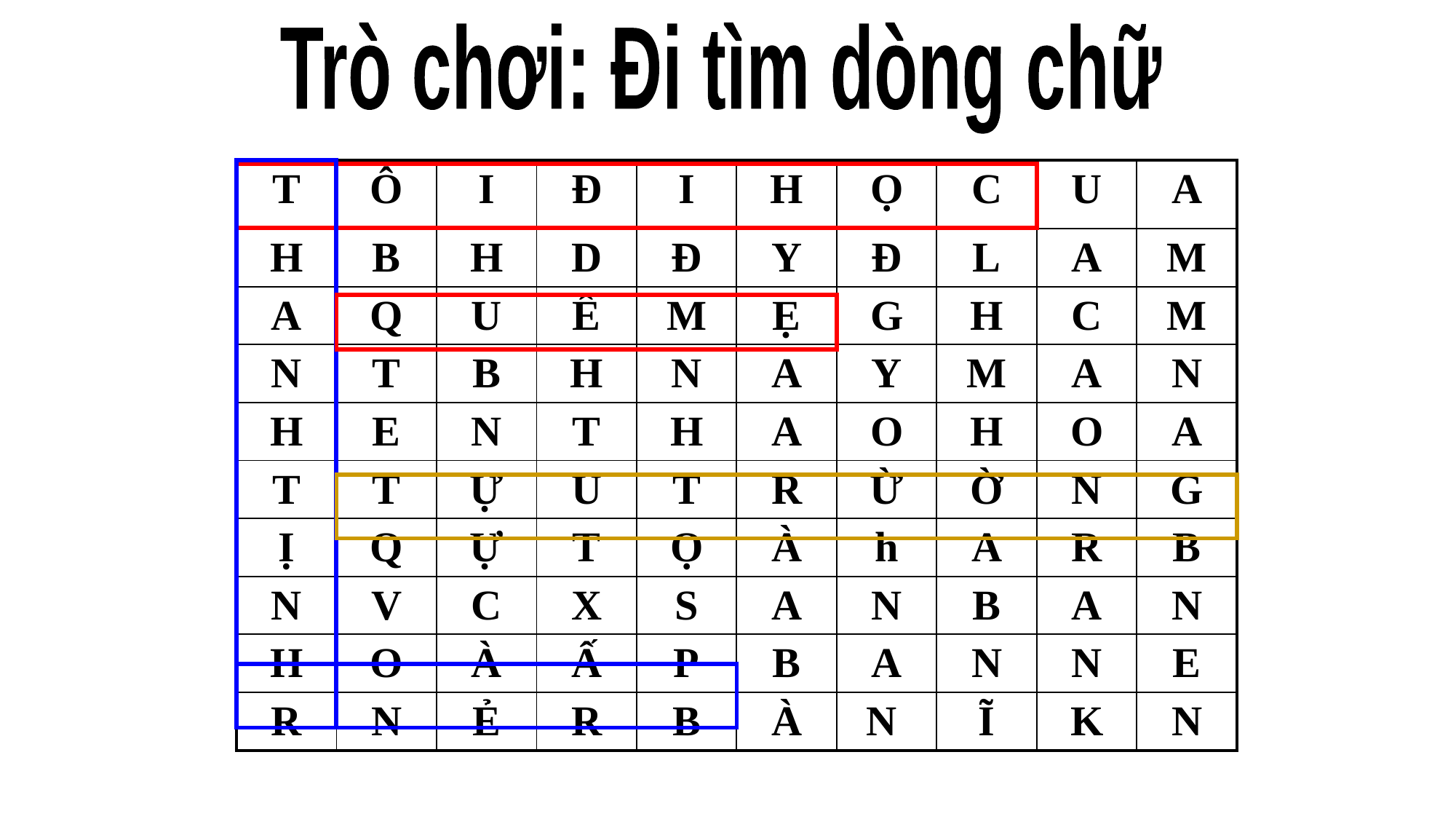

Trò chơi: Đi tìm dòng chữ

| T | Ô | I | Đ | I | H | Ọ | C | U | A |
| --- | --- | --- | --- | --- | --- | --- | --- | --- | --- |
| H | B | H | D | Đ | Y | Đ | L | A | M |
| A | Q | U | Ê | M | Ẹ | G | H | C | M |
| N | T | B | H | N | A | Y | M | A | N |
| H | E | N | T | H | A | O | H | O | A |
| T | T | Ự | U | T | R | Ừ­ | Ờ | N | G |
| Ị | Q | Ự | T | Ọ | À | h | A | R | B |
| N | V | C | X | S | A | N | B | A | N |
| H | O | À | Ấ | P | B | A | N | N | E |
| R | N | Ẻ | R | B | À | N | Ĩ | K | N |